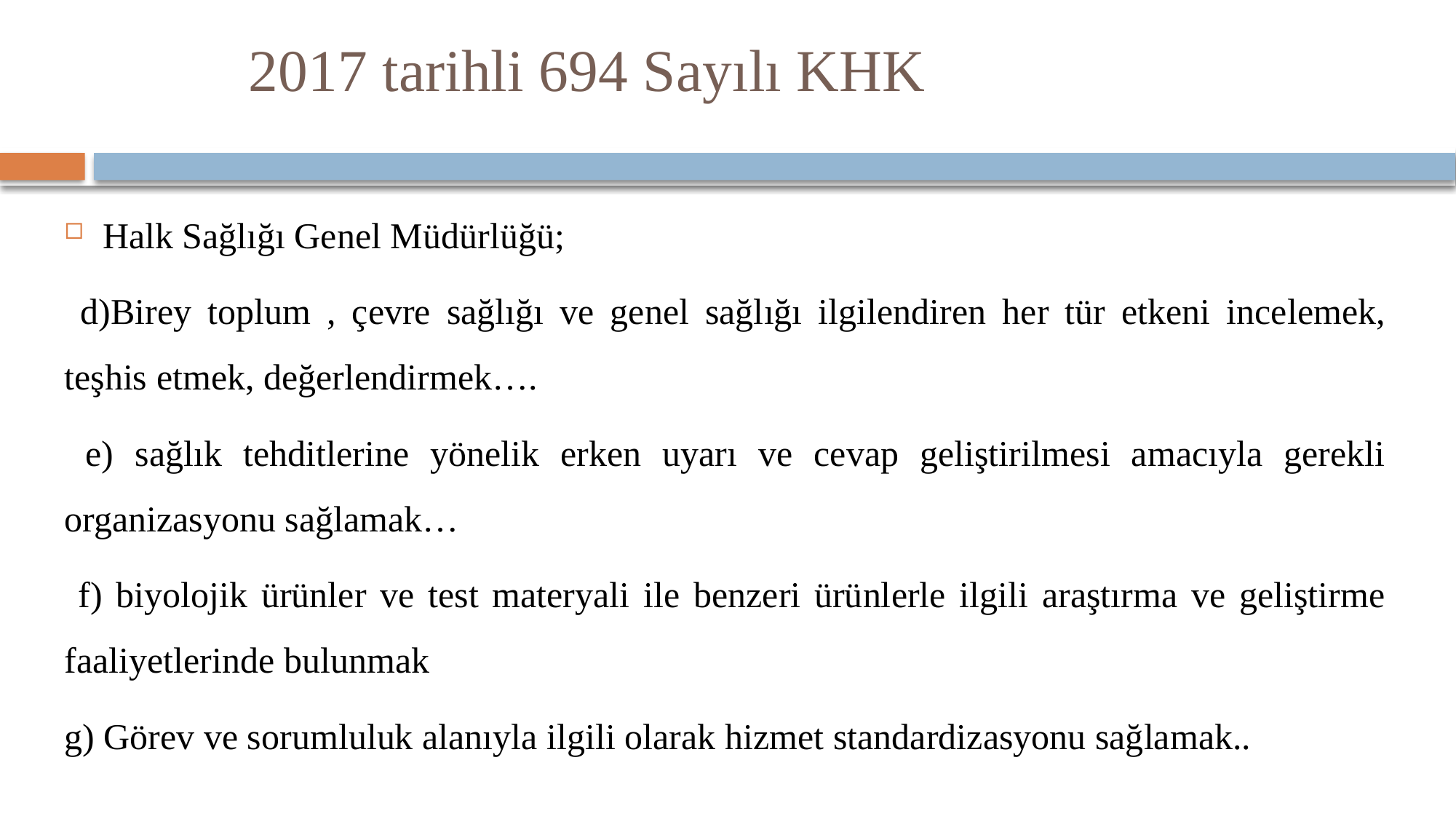

# 2017 tarihli 694 Sayılı KHK
Halk Sağlığı Genel Müdürlüğü;
 d)Birey toplum , çevre sağlığı ve genel sağlığı ilgilendiren her tür etkeni incelemek, teşhis etmek, değerlendirmek….
 e) sağlık tehditlerine yönelik erken uyarı ve cevap geliştirilmesi amacıyla gerekli organizasyonu sağlamak…
 f) biyolojik ürünler ve test materyali ile benzeri ürünlerle ilgili araştırma ve geliştirme faaliyetlerinde bulunmak
g) Görev ve sorumluluk alanıyla ilgili olarak hizmet standardizasyonu sağlamak..